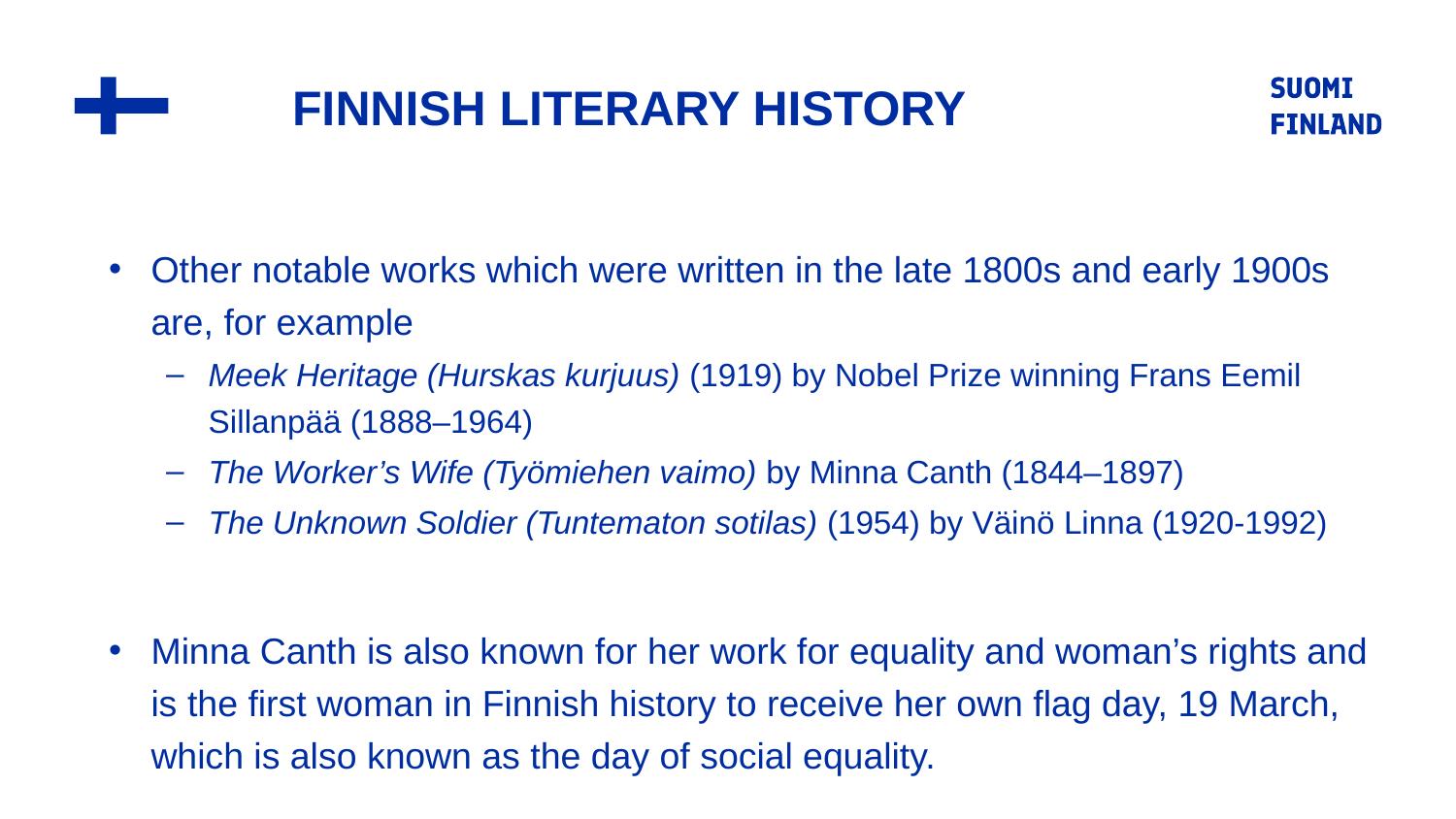

# FINNISH LITERARY HISTORY
Other notable works which were written in the late 1800s and early 1900s are, for example
Meek Heritage (Hurskas kurjuus) (1919) by Nobel Prize winning Frans Eemil Sillanpää (1888–1964)
The Worker’s Wife (Työmiehen vaimo) by Minna Canth (1844–1897)
The Unknown Soldier (Tuntematon sotilas) (1954) by Väinö Linna (1920-1992)

Minna Canth is also known for her work for equality and woman’s rights and is the first woman in Finnish history to receive her own flag day, 19 March, which is also known as the day of social equality.